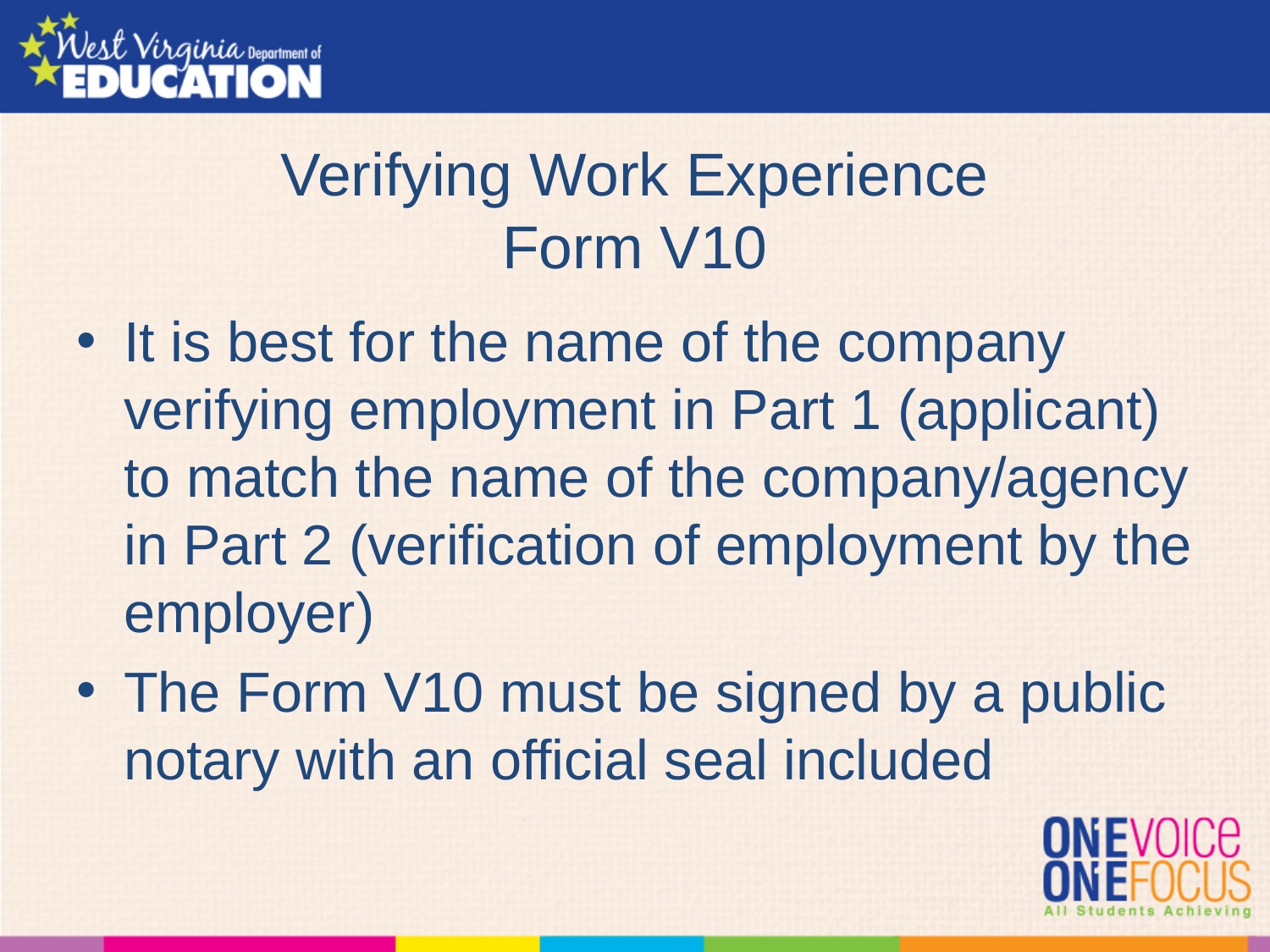

# Verifying Work Experience Form V10
It is best for the name of the company verifying employment in Part 1 (applicant) to match the name of the company/agency in Part 2 (verification of employment by the employer)
The Form V10 must be signed by a public notary with an official seal included